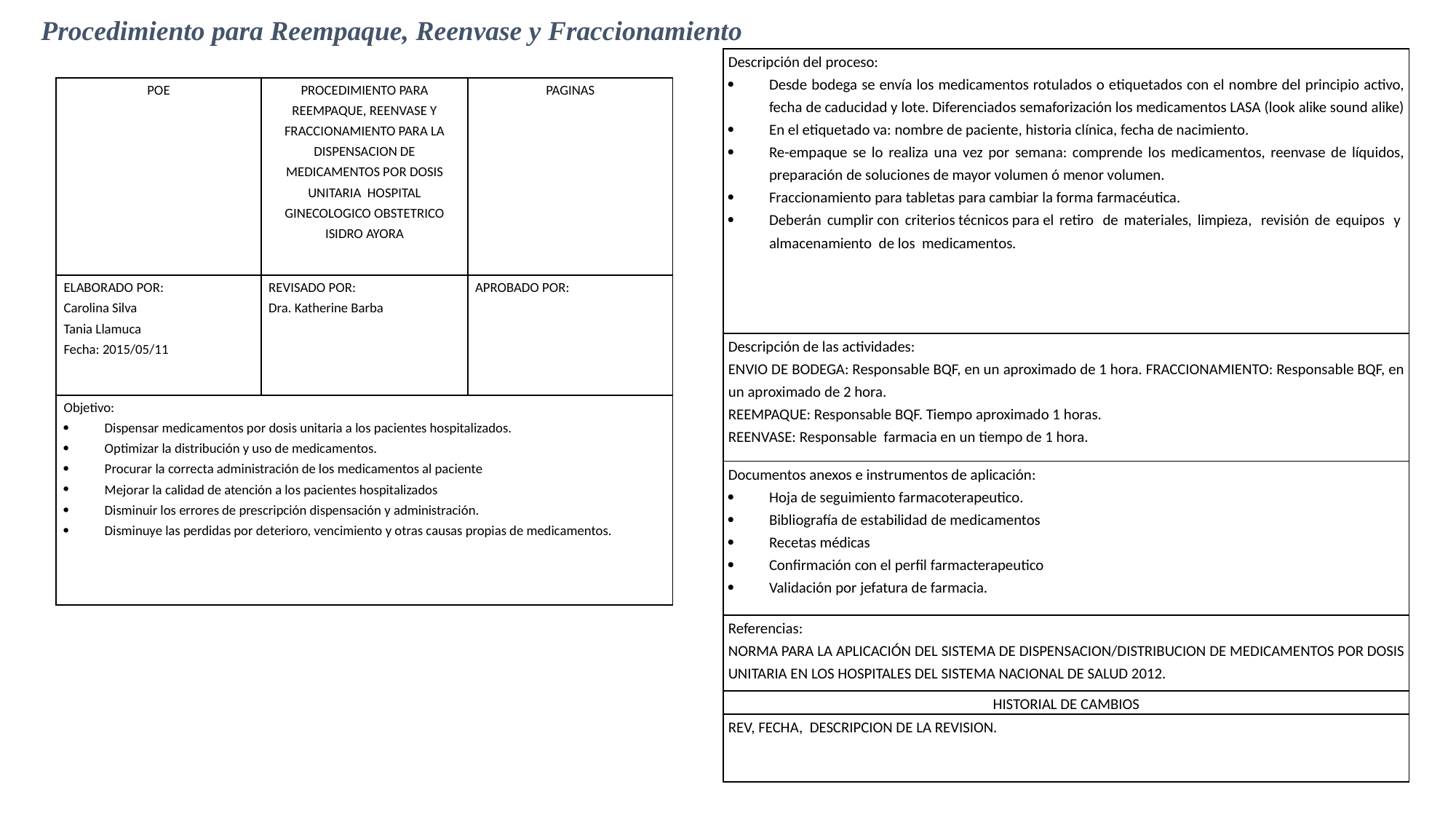

Procedimiento para Reempaque, Reenvase y Fraccionamiento
| Descripción del proceso: Desde bodega se envía los medicamentos rotulados o etiquetados con el nombre del principio activo, fecha de caducidad y lote. Diferenciados semaforización los medicamentos LASA (look alike sound alike) En el etiquetado va: nombre de paciente, historia clínica, fecha de nacimiento. Re-empaque se lo realiza una vez por semana: comprende los medicamentos, reenvase de líquidos, preparación de soluciones de mayor volumen ó menor volumen. Fraccionamiento para tabletas para cambiar la forma farmacéutica. Deberán cumplir con criterios técnicos para el retiro  de materiales, limpieza,  revisión de equipos  y  almacenamiento  de los  medicamentos. |
| --- |
| Descripción de las actividades: ENVIO DE BODEGA: Responsable BQF, en un aproximado de 1 hora. FRACCIONAMIENTO: Responsable BQF, en un aproximado de 2 hora. REEMPAQUE: Responsable BQF. Tiempo aproximado 1 horas. REENVASE: Responsable farmacia en un tiempo de 1 hora. |
| Documentos anexos e instrumentos de aplicación: Hoja de seguimiento farmacoterapeutico. Bibliografía de estabilidad de medicamentos Recetas médicas Confirmación con el perfil farmacterapeutico Validación por jefatura de farmacia. |
| Referencias: NORMA PARA LA APLICACIÓN DEL SISTEMA DE DISPENSACION/DISTRIBUCION DE MEDICAMENTOS POR DOSIS UNITARIA EN LOS HOSPITALES DEL SISTEMA NACIONAL DE SALUD 2012. |
| HISTORIAL DE CAMBIOS |
| REV, FECHA, DESCRIPCION DE LA REVISION. |
| POE | PROCEDIMIENTO PARA REEMPAQUE, REENVASE Y FRACCIONAMIENTO PARA LA DISPENSACION DE MEDICAMENTOS POR DOSIS UNITARIA HOSPITAL GINECOLOGICO OBSTETRICO ISIDRO AYORA | PAGINAS |
| --- | --- | --- |
| ELABORADO POR: Carolina Silva Tania Llamuca Fecha: 2015/05/11 | REVISADO POR: Dra. Katherine Barba | APROBADO POR: |
| Objetivo: Dispensar medicamentos por dosis unitaria a los pacientes hospitalizados. Optimizar la distribución y uso de medicamentos. Procurar la correcta administración de los medicamentos al paciente Mejorar la calidad de atención a los pacientes hospitalizados Disminuir los errores de prescripción dispensación y administración. Disminuye las perdidas por deterioro, vencimiento y otras causas propias de medicamentos. |  |  |